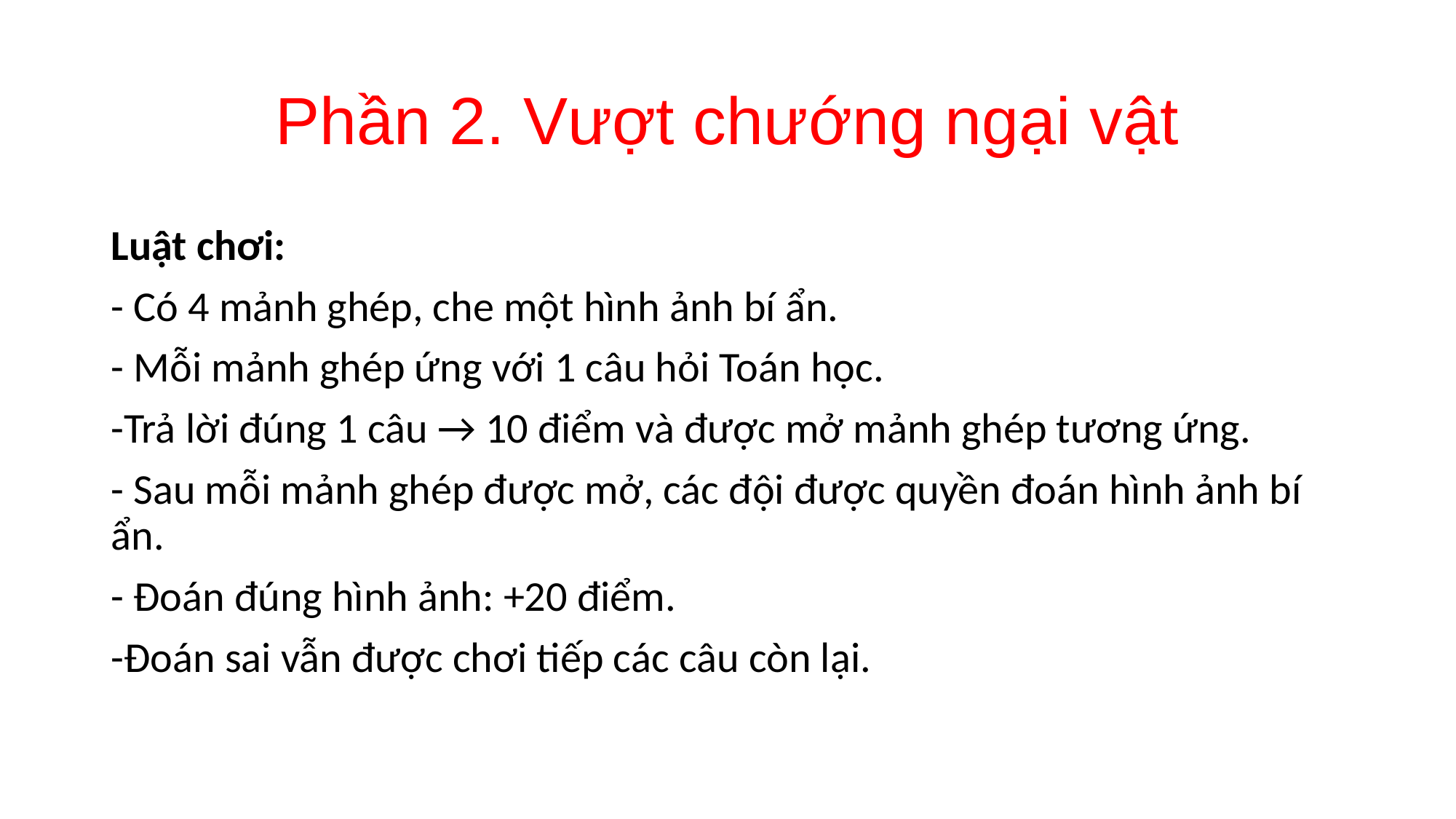

# Phần 2. Vượt chướng ngại vật
Luật chơi:
- Có 4 mảnh ghép, che một hình ảnh bí ẩn.
- Mỗi mảnh ghép ứng với 1 câu hỏi Toán học.
-Trả lời đúng 1 câu → 10 điểm và được mở mảnh ghép tương ứng.
- Sau mỗi mảnh ghép được mở, các đội được quyền đoán hình ảnh bí ẩn.
- Đoán đúng hình ảnh: +20 điểm.
-Đoán sai vẫn được chơi tiếp các câu còn lại.